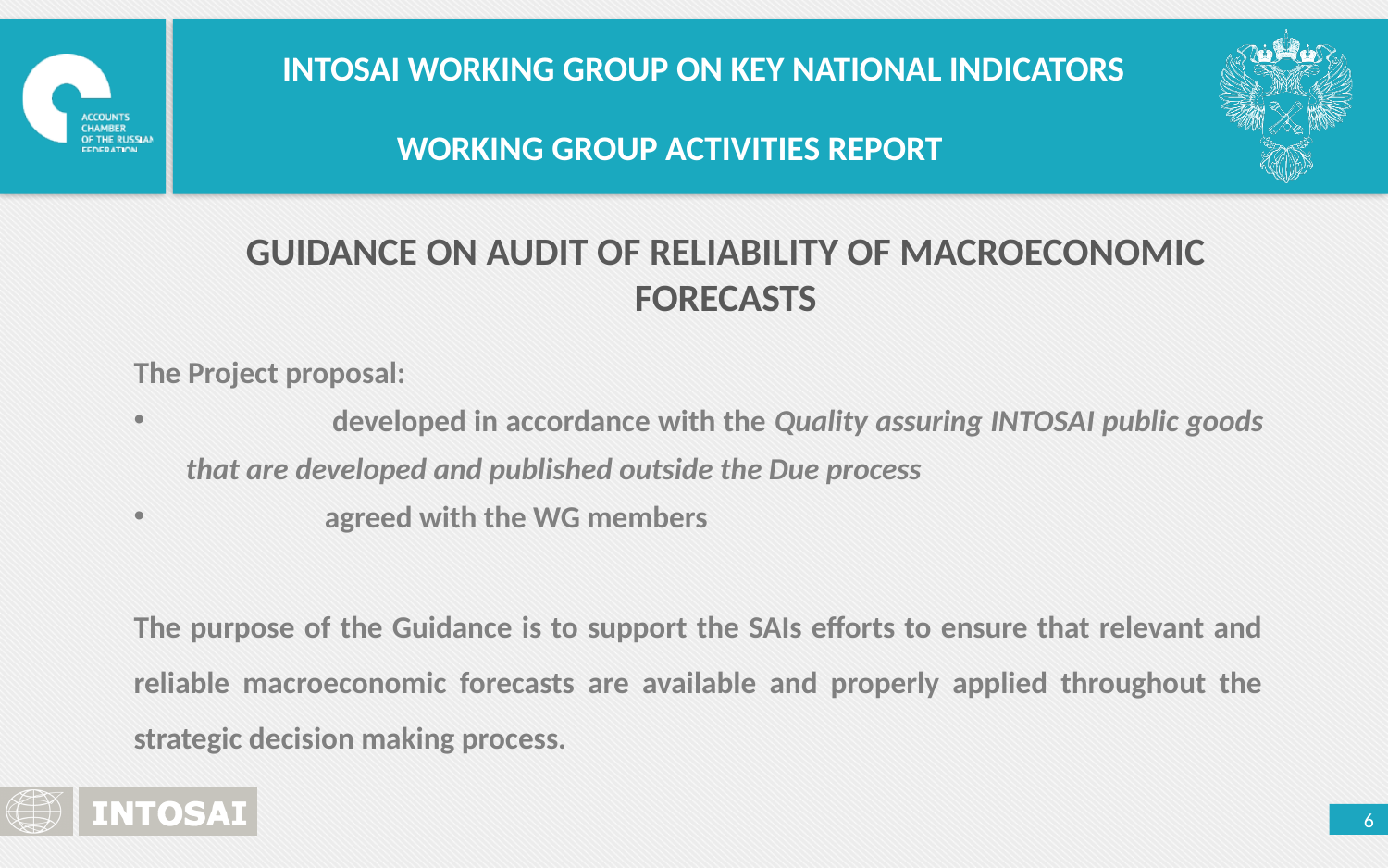

INTOSAI WORKING GROUP ON KEY NATIONAL INDICATORS
WORKING GROUP ACTIVITIES REPORT
GUIDANCE ON AUDIT OF RELIABILITY OF MACROECONOMIC FORECASTS
The Project proposal:
	 developed in accordance with the Quality assuring INTOSAI public goods that are developed and published outside the Due process
	agreed with the WG members

The purpose of the Guidance is to support the SAIs efforts to ensure that relevant and reliable macroeconomic forecasts are available and properly applied throughout the strategic decision making process.